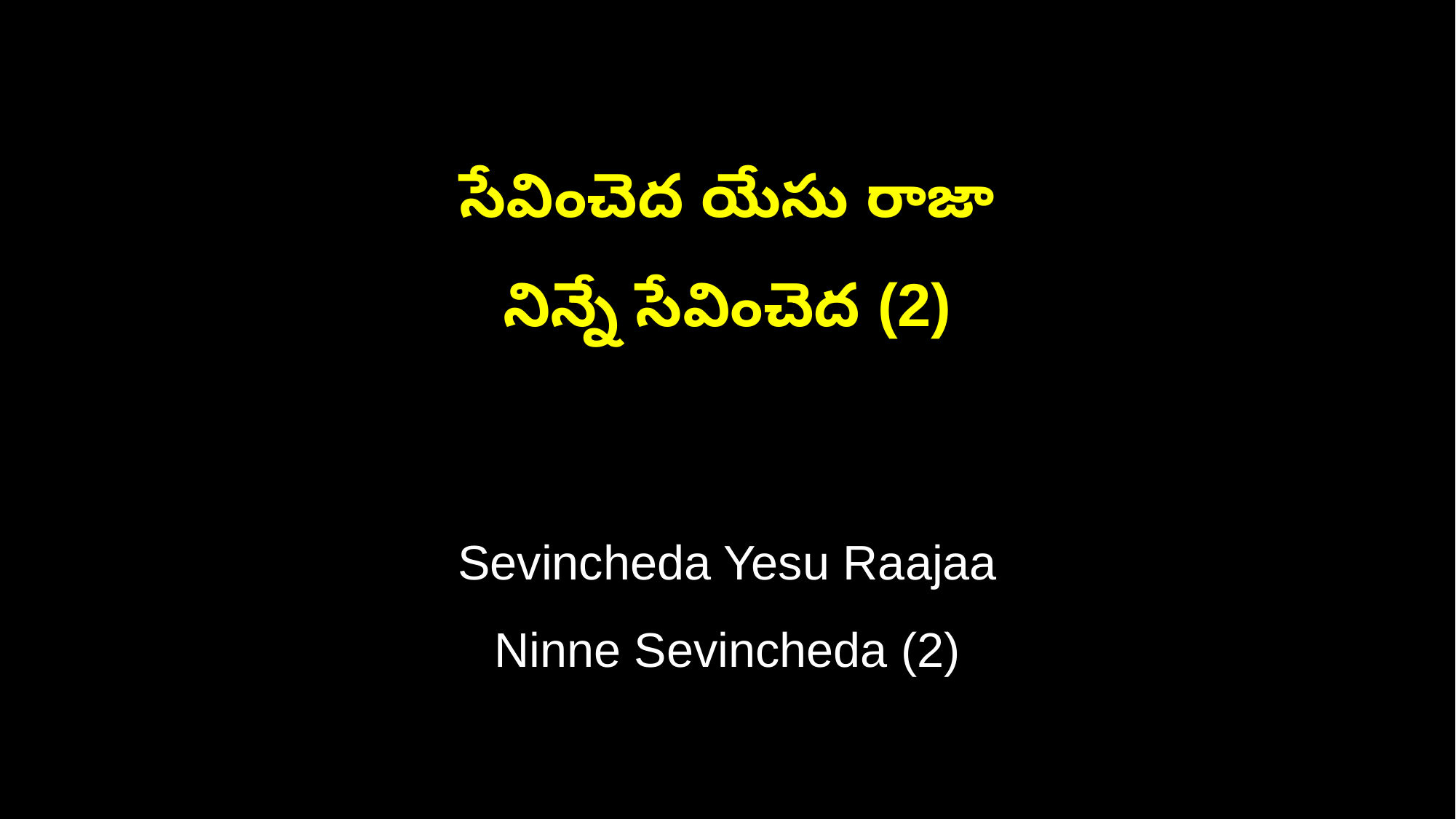

సేవించెద యేసు రాజా
నిన్నే సేవించెద (2)
Sevincheda Yesu Raajaa
Ninne Sevincheda (2)